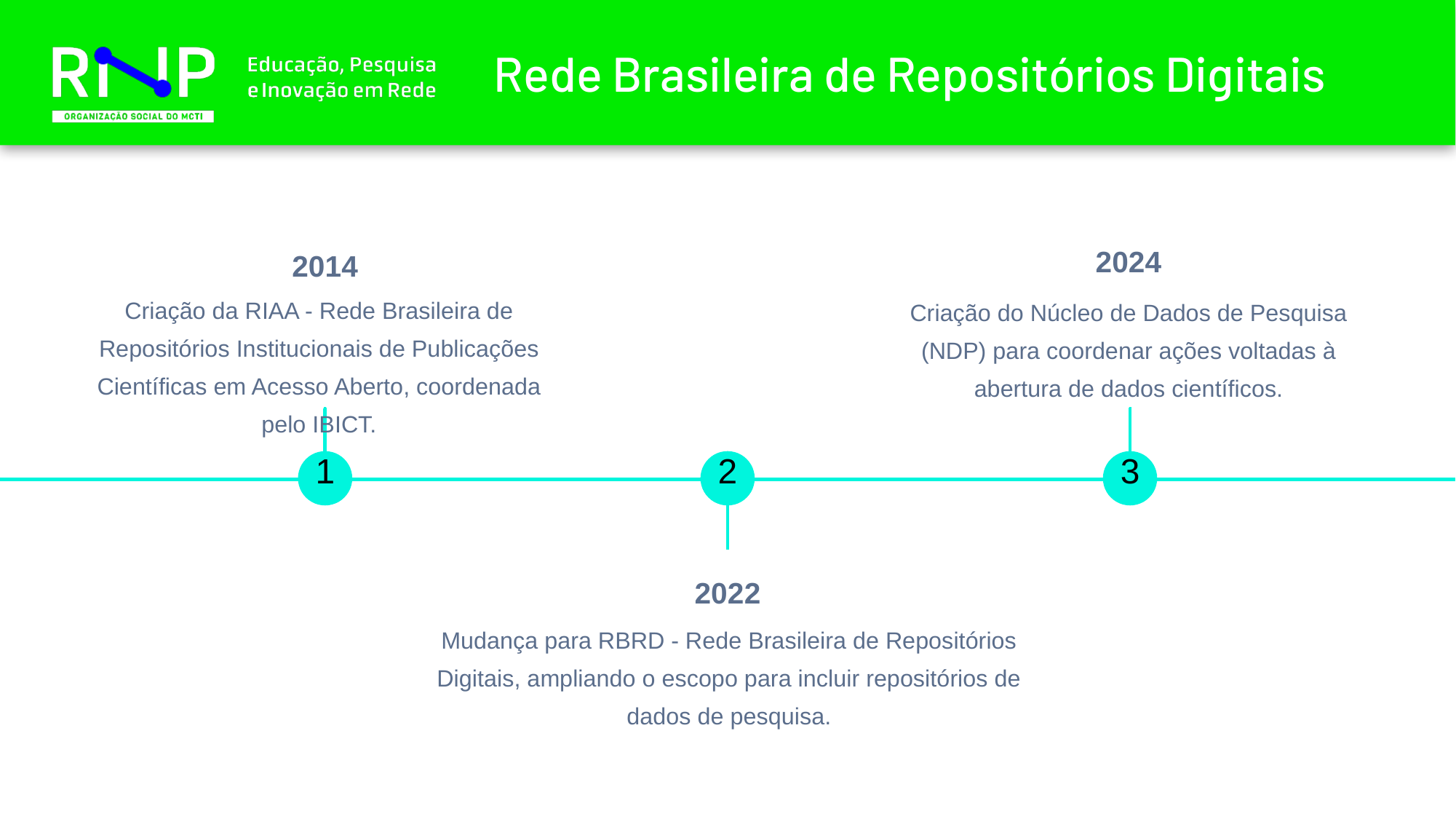

Rede Brasileira de Repositórios Digitais
2024
2014
Criação da RIAA - Rede Brasileira de Repositórios Institucionais de Publicações Científicas em Acesso Aberto, coordenada pelo IBICT.
Criação do Núcleo de Dados de Pesquisa (NDP) para coordenar ações voltadas à abertura de dados científicos.

1
2
3

2022
Mudança para RBRD - Rede Brasileira de Repositórios Digitais, ampliando o escopo para incluir repositórios de dados de pesquisa.